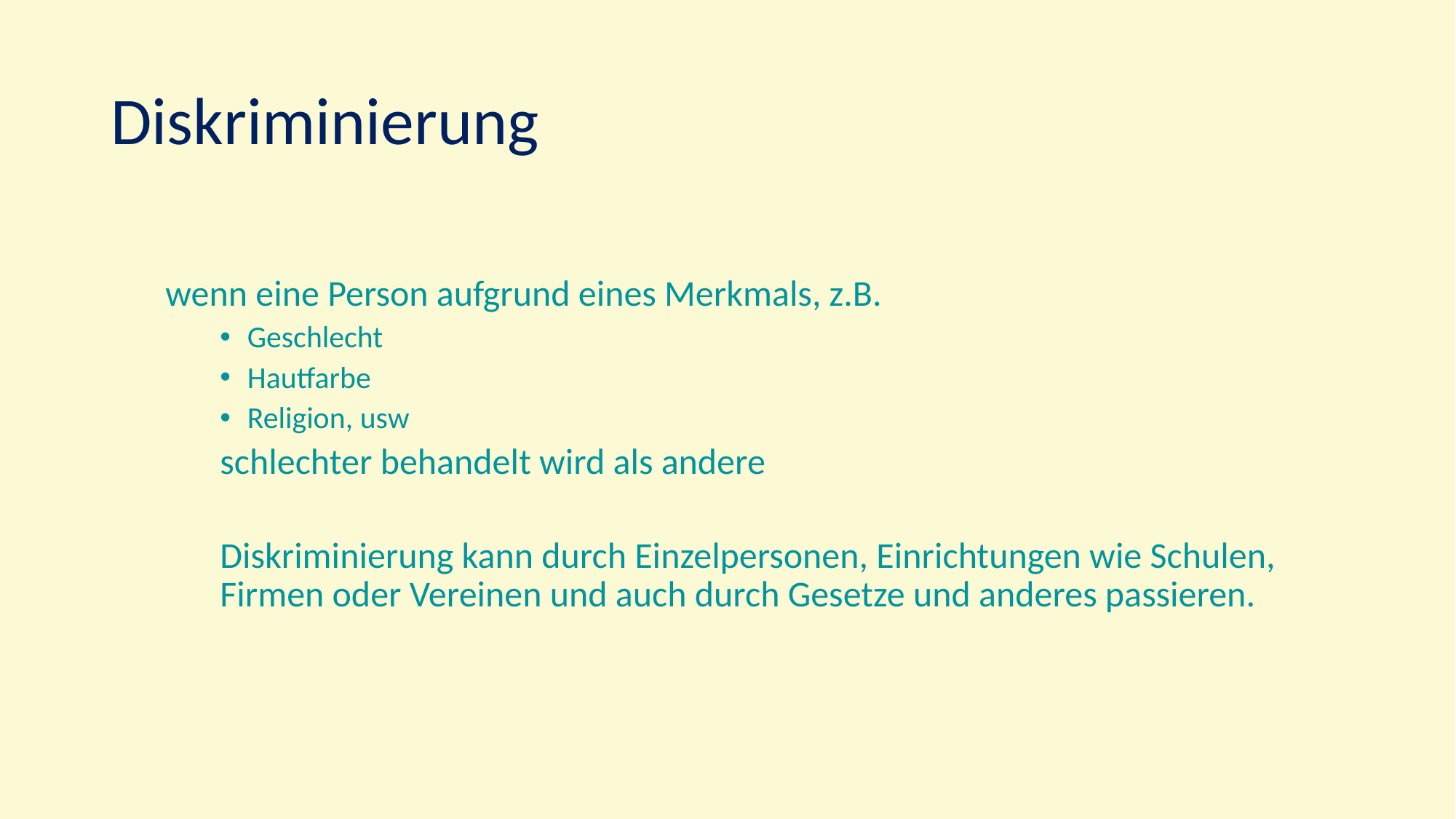

# Diskriminierung

wenn eine Person aufgrund eines Merkmals, z.B.
Geschlecht
Hautfarbe
Religion, usw
schlechter behandelt wird als andere

Diskriminierung kann durch Einzelpersonen, Einrichtungen wie Schulen, Firmen oder Vereinen und auch durch Gesetze und anderes passieren.